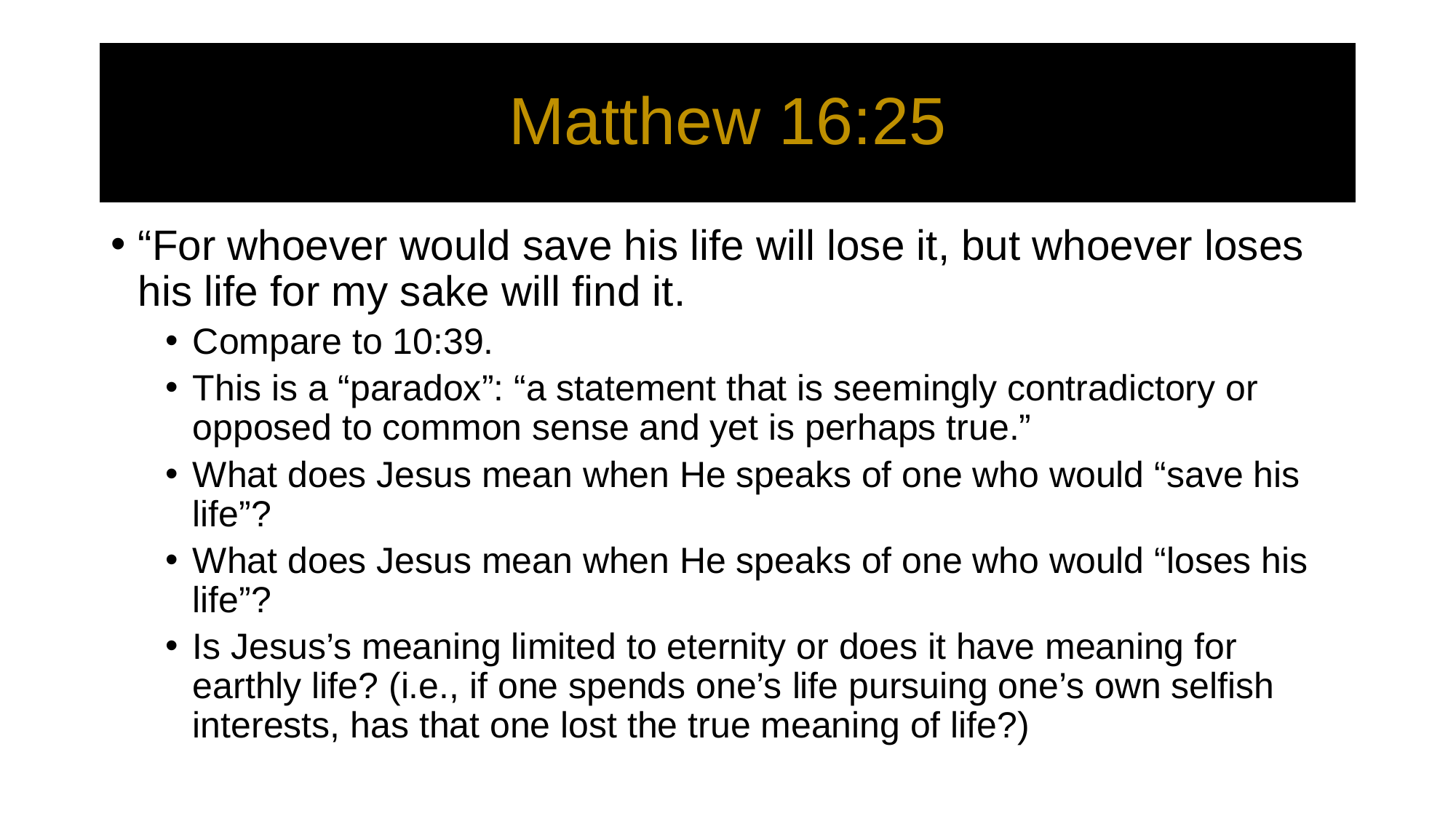

# Matthew 16:25
“For whoever would save his life will lose it, but whoever loses his life for my sake will find it.
Compare to 10:39.
This is a “paradox”: “a statement that is seemingly contradictory or opposed to common sense and yet is perhaps true.”
What does Jesus mean when He speaks of one who would “save his life”?
What does Jesus mean when He speaks of one who would “loses his life”?
Is Jesus’s meaning limited to eternity or does it have meaning for earthly life? (i.e., if one spends one’s life pursuing one’s own selfish interests, has that one lost the true meaning of life?)